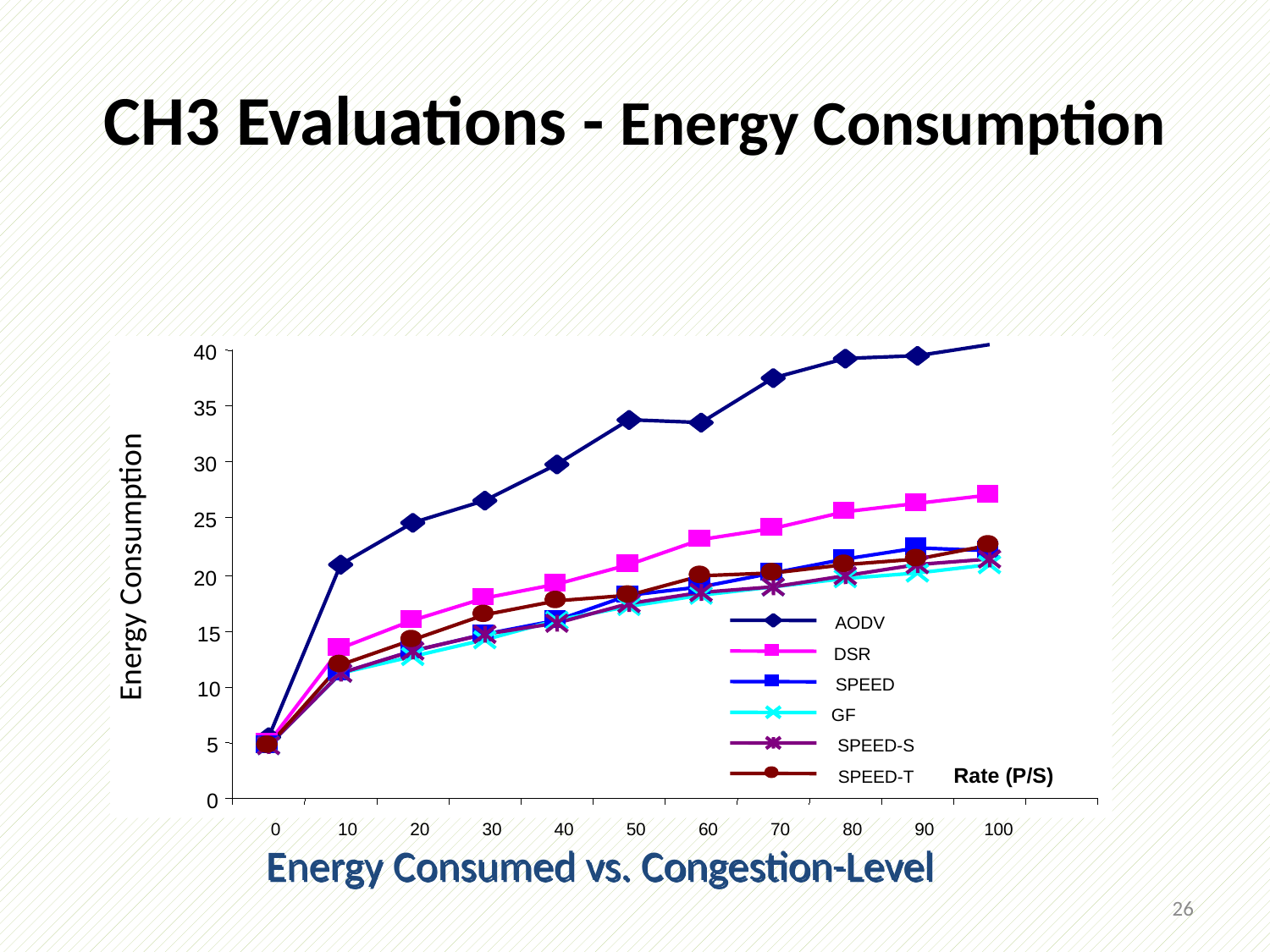

# CH3 Evaluations - Energy Consumption

40
Energy Consumption
35
30
25

20

AODV

15

DSR

SPEED
10

GF

5

SPEED-S

Rate (P/S)
SPEED-T

0
0
10
20
30
40
50
60
70
80
90
100

Energy Consumed vs. Congestion-Level
26